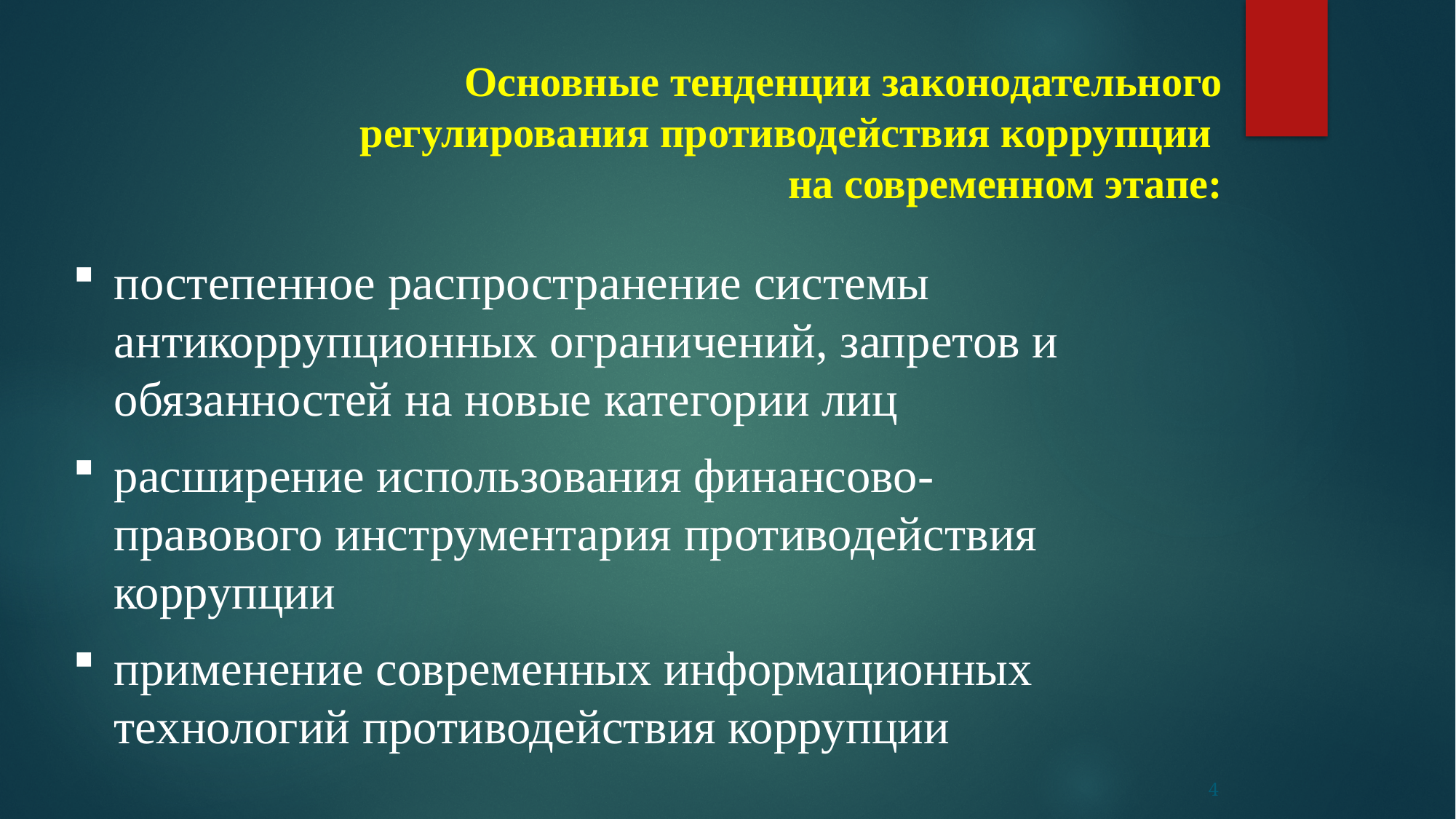

Основные тенденции законодательного регулирования противодействия коррупции
на современном этапе:
постепенное распространение системы антикоррупционных ограничений, запретов и обязанностей на новые категории лиц
расширение использования финансово-правового инструментария противодействия коррупции
применение современных информационных технологий противодействия коррупции

4